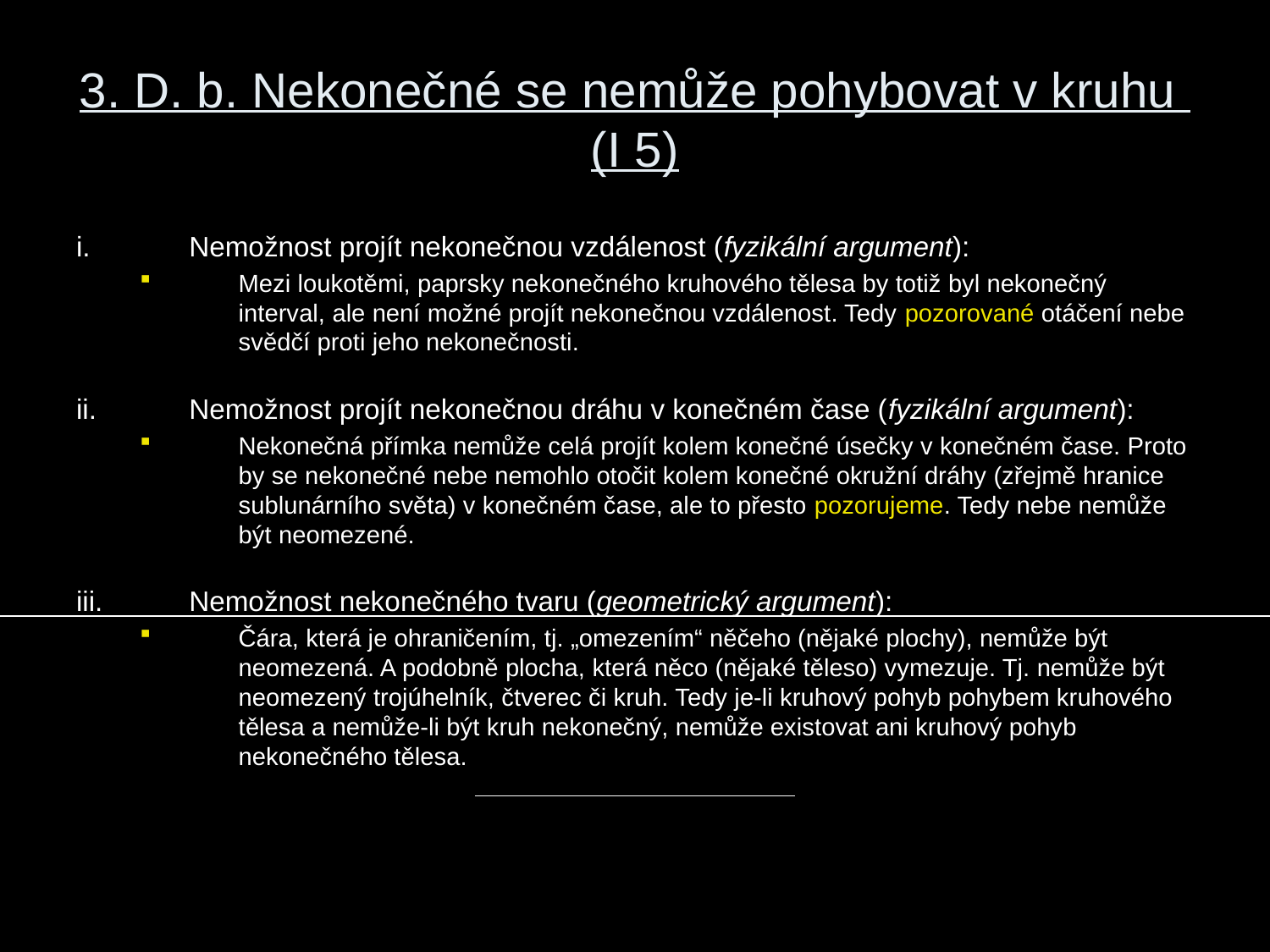

# 3. D. b. Nekonečné se nemůže pohybovat v kruhu  (I 5)
Nemožnost projít nekonečnou vzdálenost (fyzikální argument):
Mezi loukotěmi, paprsky nekonečného kruhového tělesa by totiž byl nekonečný interval, ale není možné projít nekonečnou vzdálenost. Tedy pozorované otáčení nebe svědčí proti jeho nekonečnosti.
Nemožnost projít nekonečnou dráhu v konečném čase (fyzikální argument):
Nekonečná přímka nemůže celá projít kolem konečné úsečky v konečném čase. Proto by se nekonečné nebe nemohlo otočit kolem konečné okružní dráhy (zřejmě hranice sublunárního světa) v konečném čase, ale to přesto pozorujeme. Tedy nebe nemůže být neomezené.
Nemožnost nekonečného tvaru (geometrický argument):
Čára, která je ohraničením, tj. „omezením“ něčeho (nějaké plochy), nemůže být neomezená. A podobně plocha, která něco (nějaké těleso) vymezuje. Tj. nemůže být neomezený trojúhelník, čtverec či kruh. Tedy je-li kruhový pohyb pohybem kruhového tělesa a nemůže-li být kruh nekonečný, nemůže existovat ani kruhový pohyb nekonečného tělesa.